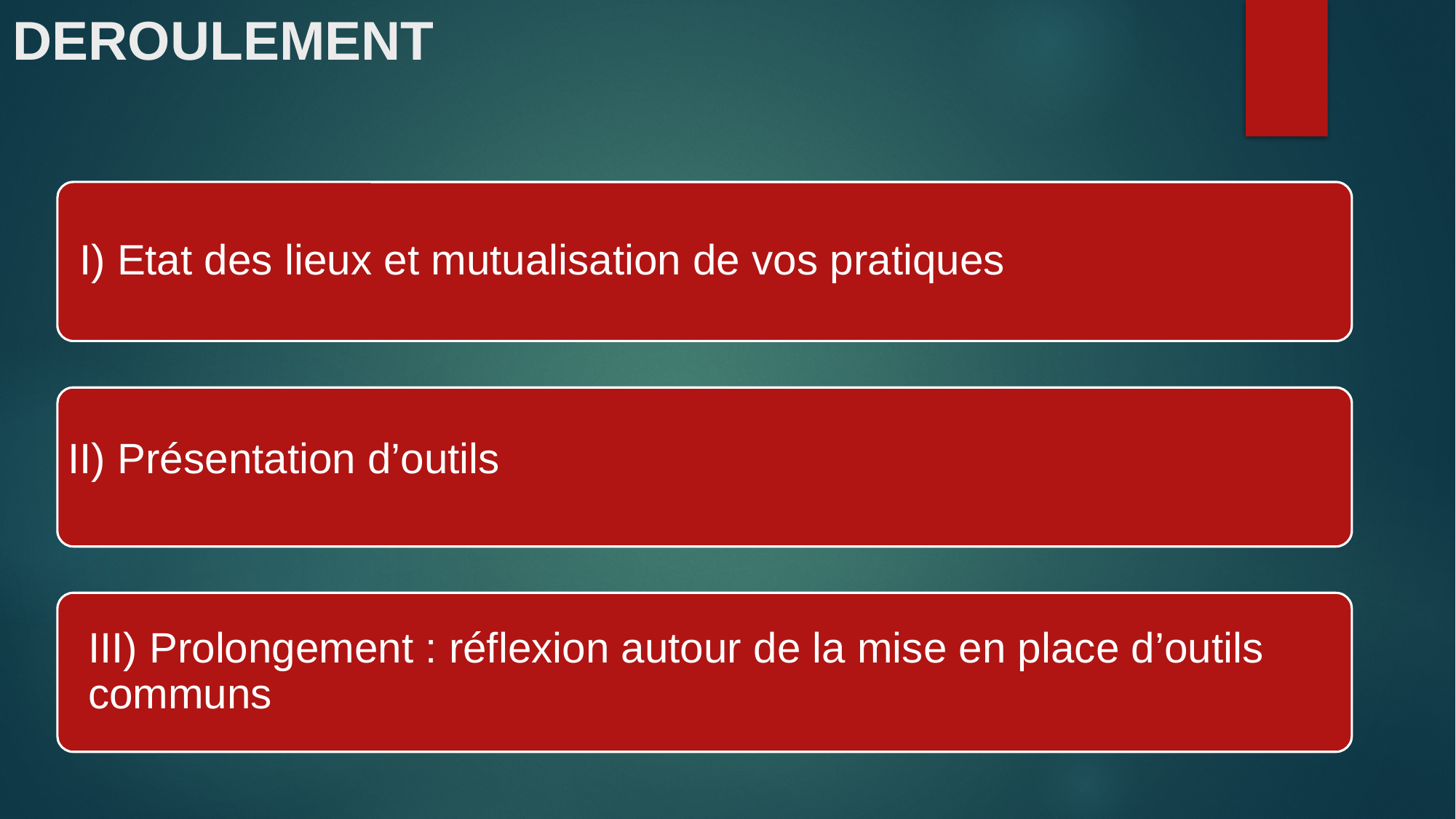

DEROULEMENT
I) Etat des lieux et mutualisation de vos pratiques

II) Présentation d’outils

III) Prolongement : réflexion autour de la mise en place d’outils communs